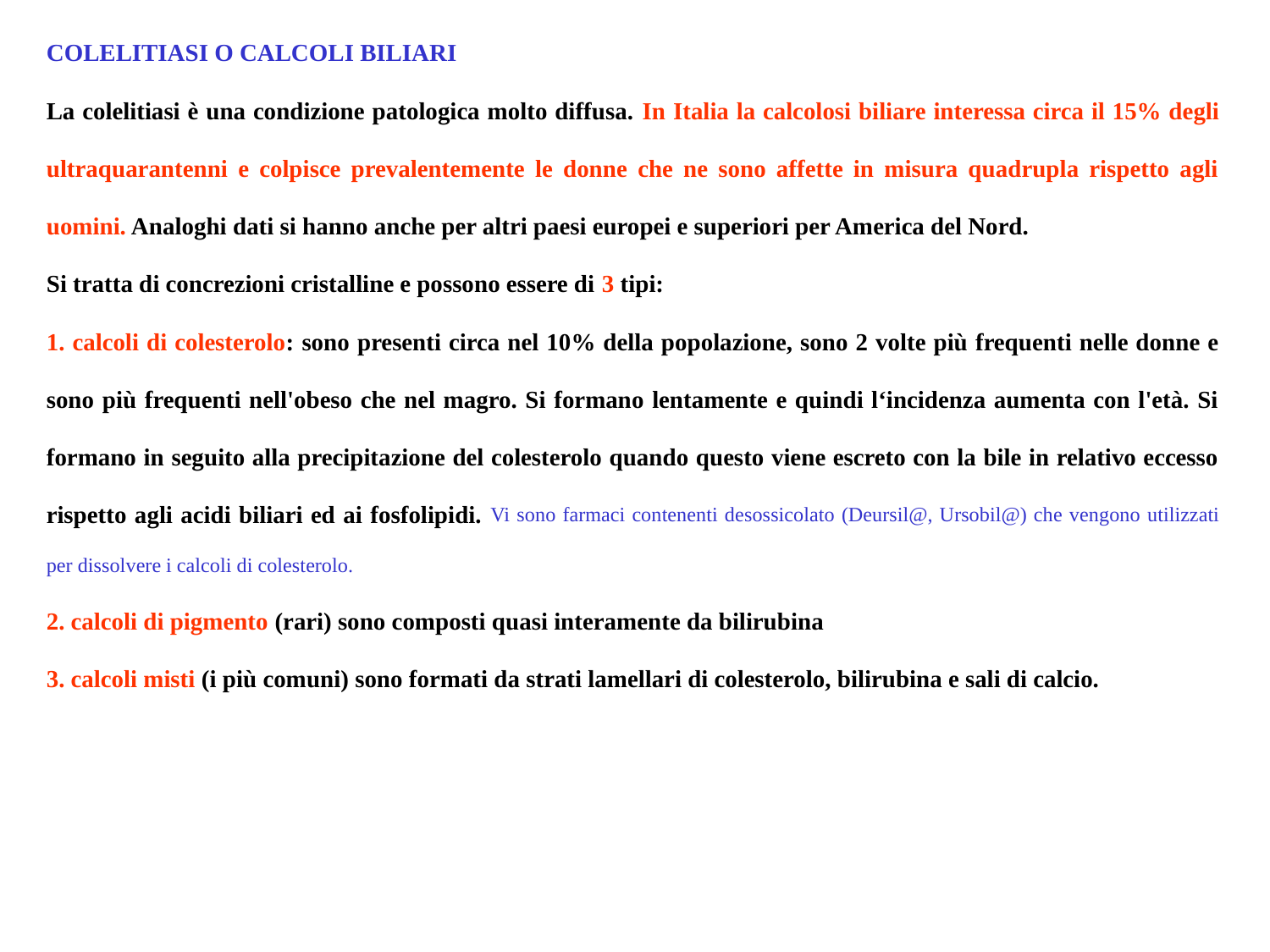

COLELITIASI O CALCOLI BILIARI
La colelitiasi è una condizione patologica molto diffusa. In Italia la calcolosi biliare interessa circa il 15% degli ultraquarantenni e colpisce prevalentemente le donne che ne sono affette in misura quadrupla rispetto agli uomini. Analoghi dati si hanno anche per altri paesi europei e superiori per America del Nord.
Si tratta di concrezioni cristalline e possono essere di 3 tipi:
1. calcoli di colesterolo: sono presenti circa nel 10% della popolazione, sono 2 volte più frequenti nelle donne e sono più frequenti nell'obeso che nel magro. Si formano lentamente e quindi l‘incidenza aumenta con l'età. Si formano in seguito alla precipitazione del colesterolo quando questo viene escreto con la bile in relativo eccesso rispetto agli acidi biliari ed ai fosfolipidi. Vi sono farmaci contenenti desossicolato (Deursil@, Ursobil@) che vengono utilizzati per dissolvere i calcoli di colesterolo.
2. calcoli di pigmento (rari) sono composti quasi interamente da bilirubina
3. calcoli misti (i più comuni) sono formati da strati lamellari di colesterolo, bilirubina e sali di calcio.